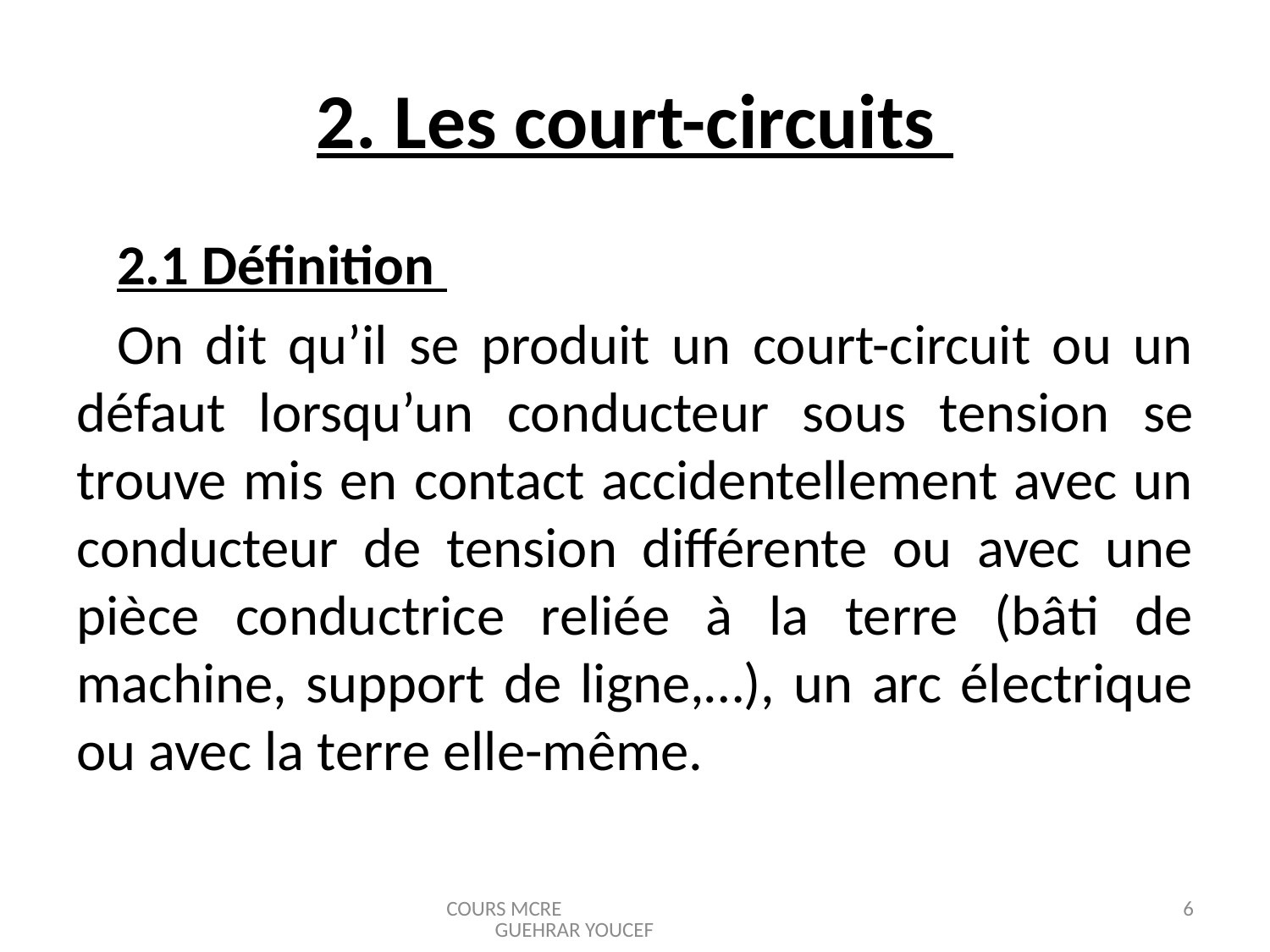

# 2. Les court-circuits
2.1 Définition
On dit qu’il se produit un court-circuit ou un défaut lorsqu’un conducteur sous tension se trouve mis en contact accidentellement avec un conducteur de tension différente ou avec une pièce conductrice reliée à la terre (bâti de machine, support de ligne,…), un arc électrique ou avec la terre elle-même.
COURS MCRE                                                               GUEHRAR YOUCEF
6